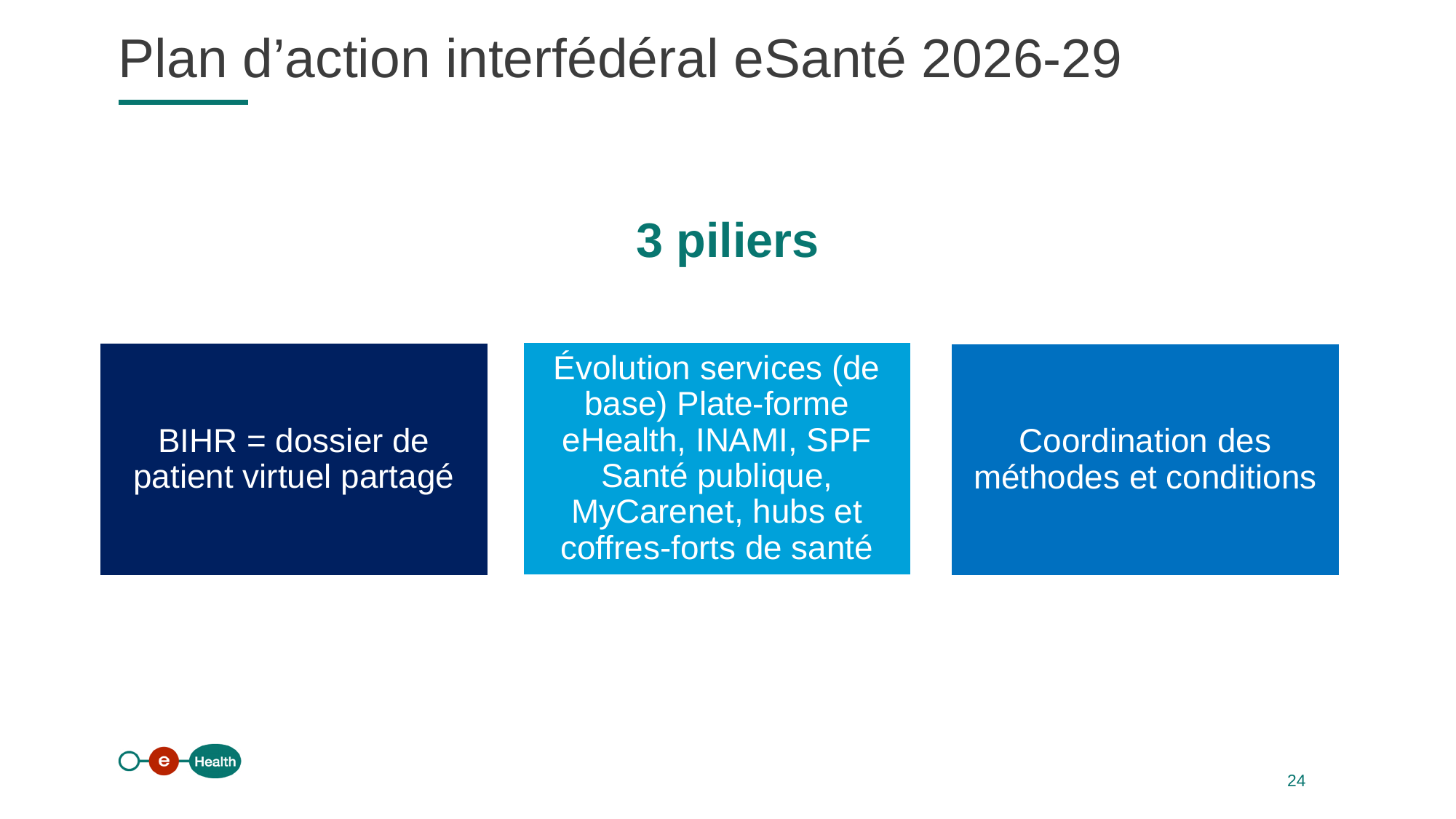

Plan d’action interfédéral eSanté 2026-29
3 piliers
Évolution services (de base) Plate-forme eHealth, INAMI, SPF Santé publique, MyCarenet, hubs et coffres-forts de santé
BIHR = dossier de patient virtuel partagé
Coordination des méthodes et conditions